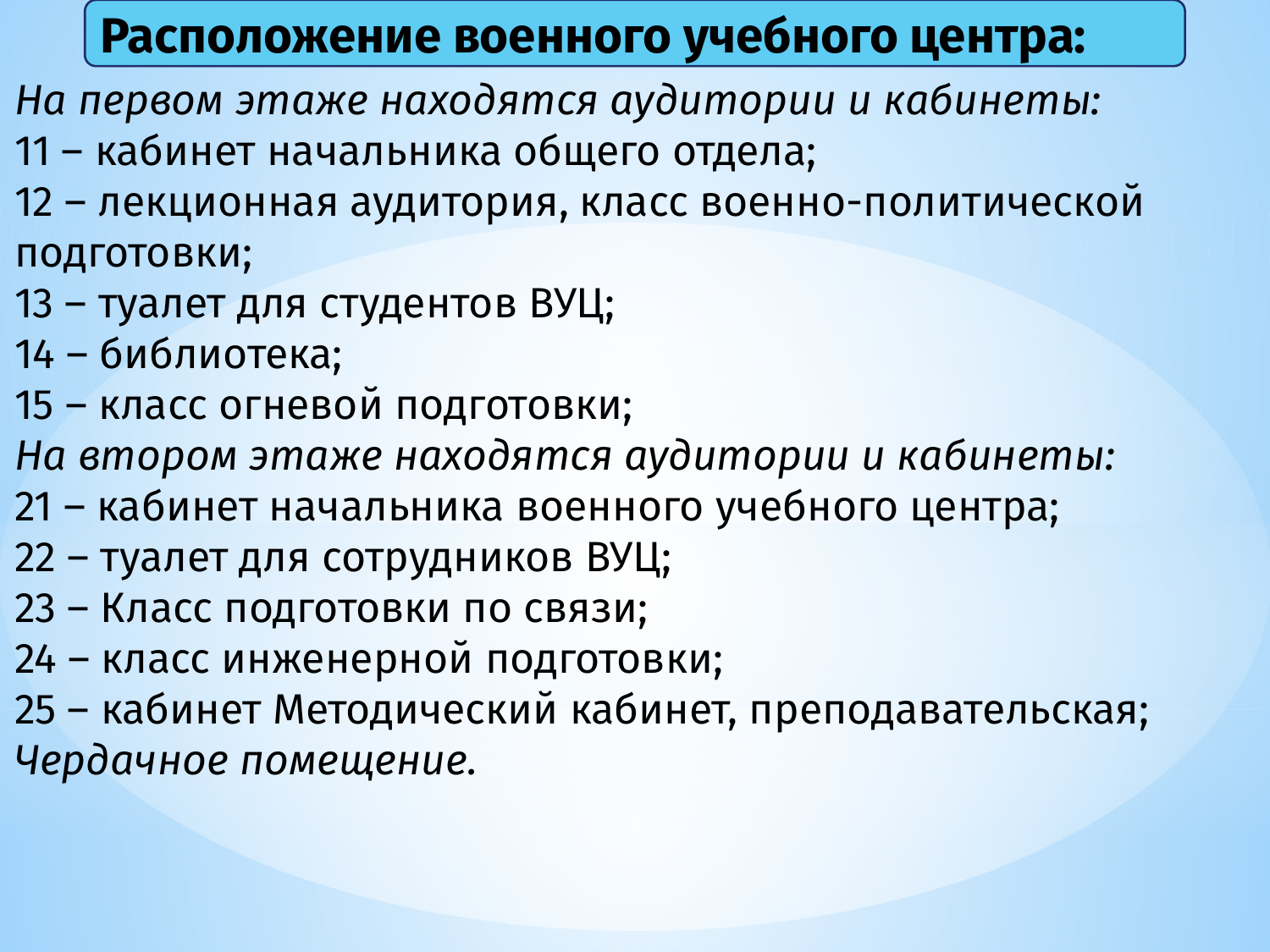

Расположение военного учебного центра:
На первом этаже находятся аудитории и кабинеты:
11 – кабинет начальника общего отдела;
12 – лекционная аудитория, класс военно-политической подготовки;
13 – туалет для студентов ВУЦ;
14 – библиотека;
15 – класс огневой подготовки;
На втором этаже находятся аудитории и кабинеты:
21 – кабинет начальника военного учебного центра;
22 – туалет для сотрудников ВУЦ;
23 – Класс подготовки по связи;
24 – класс инженерной подготовки;
25 – кабинет Методический кабинет, преподавательская;
Чердачное помещение.